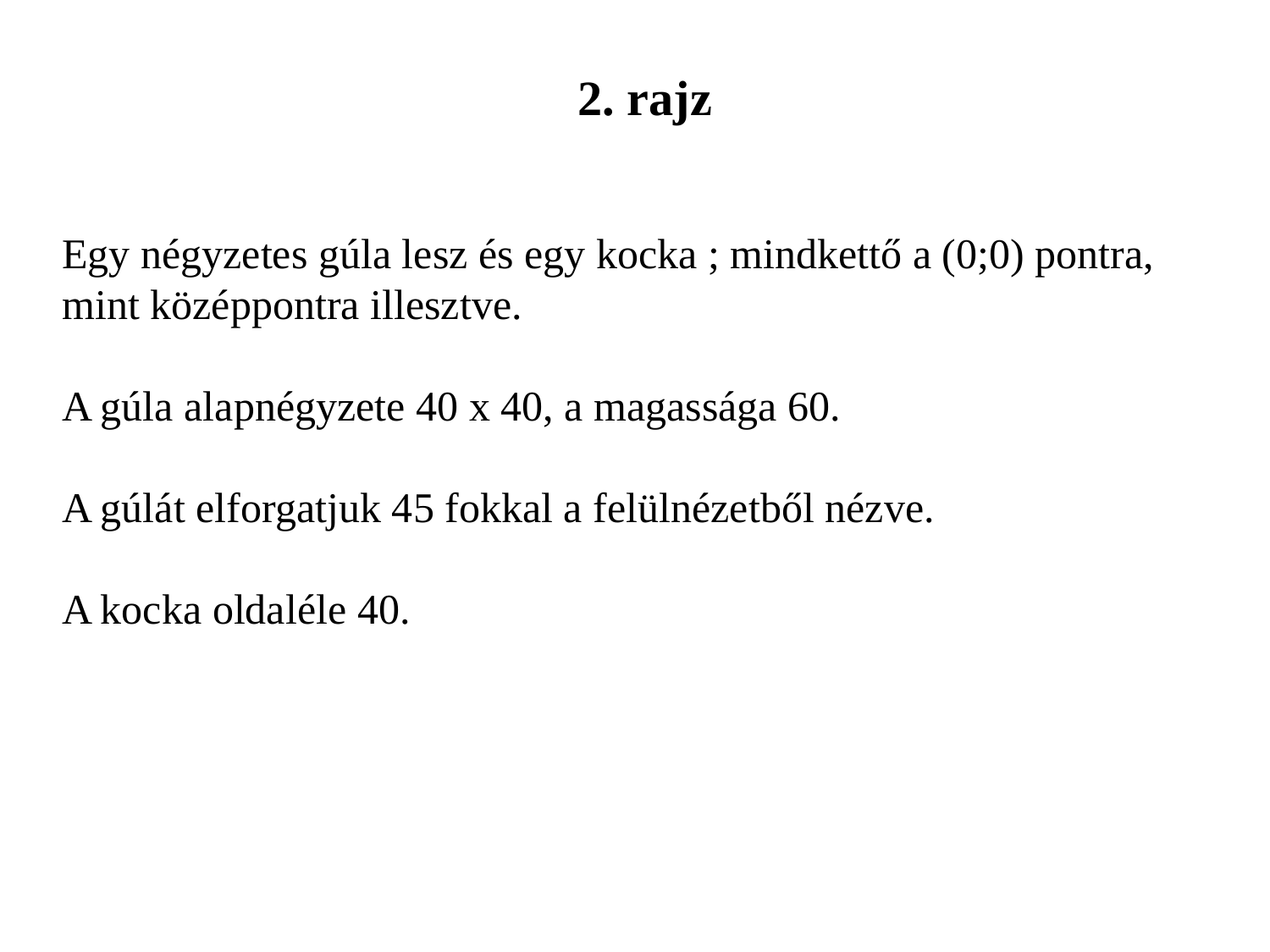

2. rajz

Egy négyzetes gúla lesz és egy kocka ; mindkettő a (0;0) pontra, mint középpontra illesztve.

A gúla alapnégyzete 40 x 40, a magassága 60.

A gúlát elforgatjuk 45 fokkal a felülnézetből nézve.

A kocka oldaléle 40.